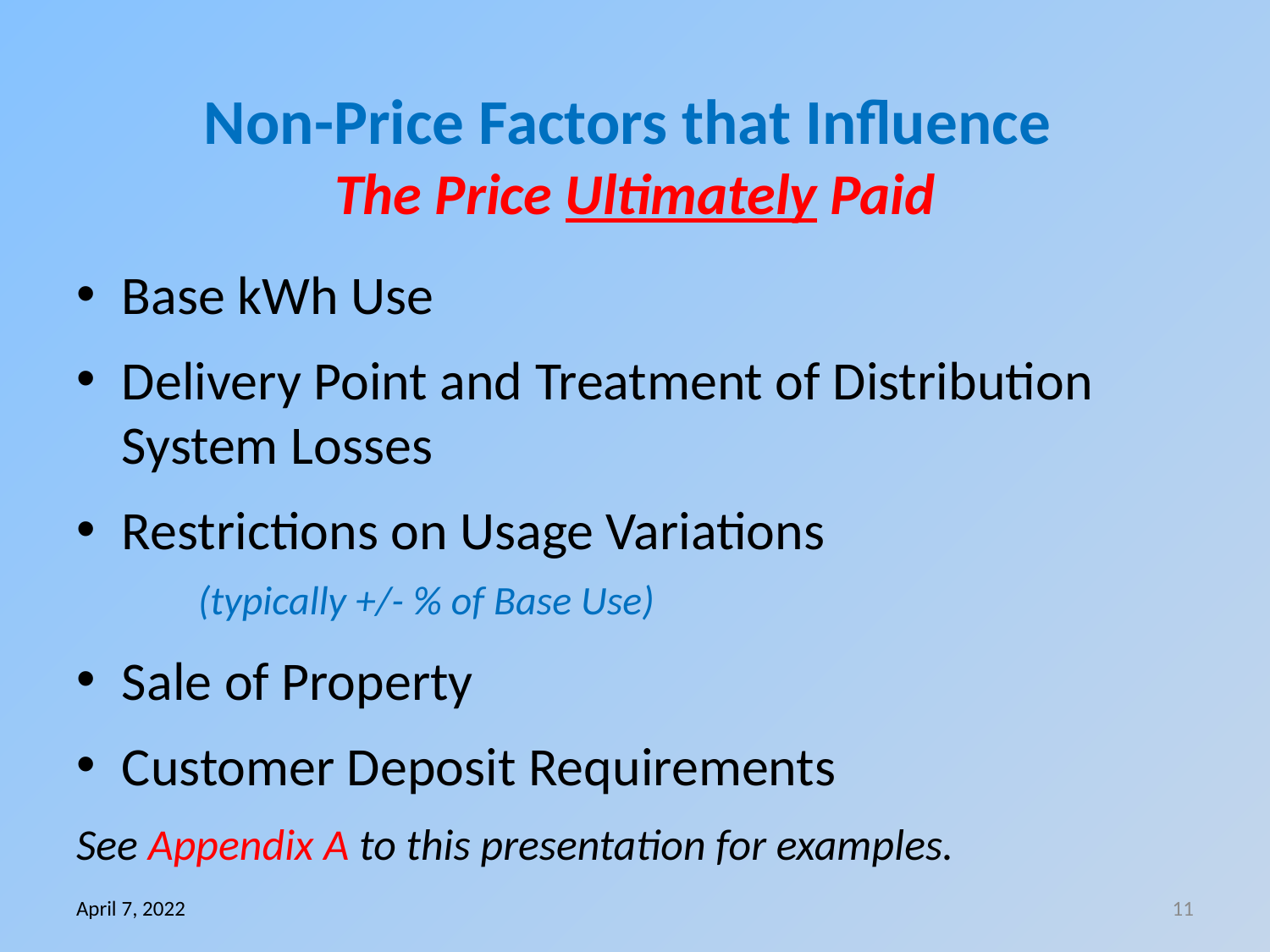

# Non-Price Factors that Influence The Price Ultimately Paid
Base kWh Use
Delivery Point and Treatment of Distribution System Losses
Restrictions on Usage Variations
	(typically +/- % of Base Use)
Sale of Property
Customer Deposit Requirements
See Appendix A to this presentation for examples.
April 7, 2022
11